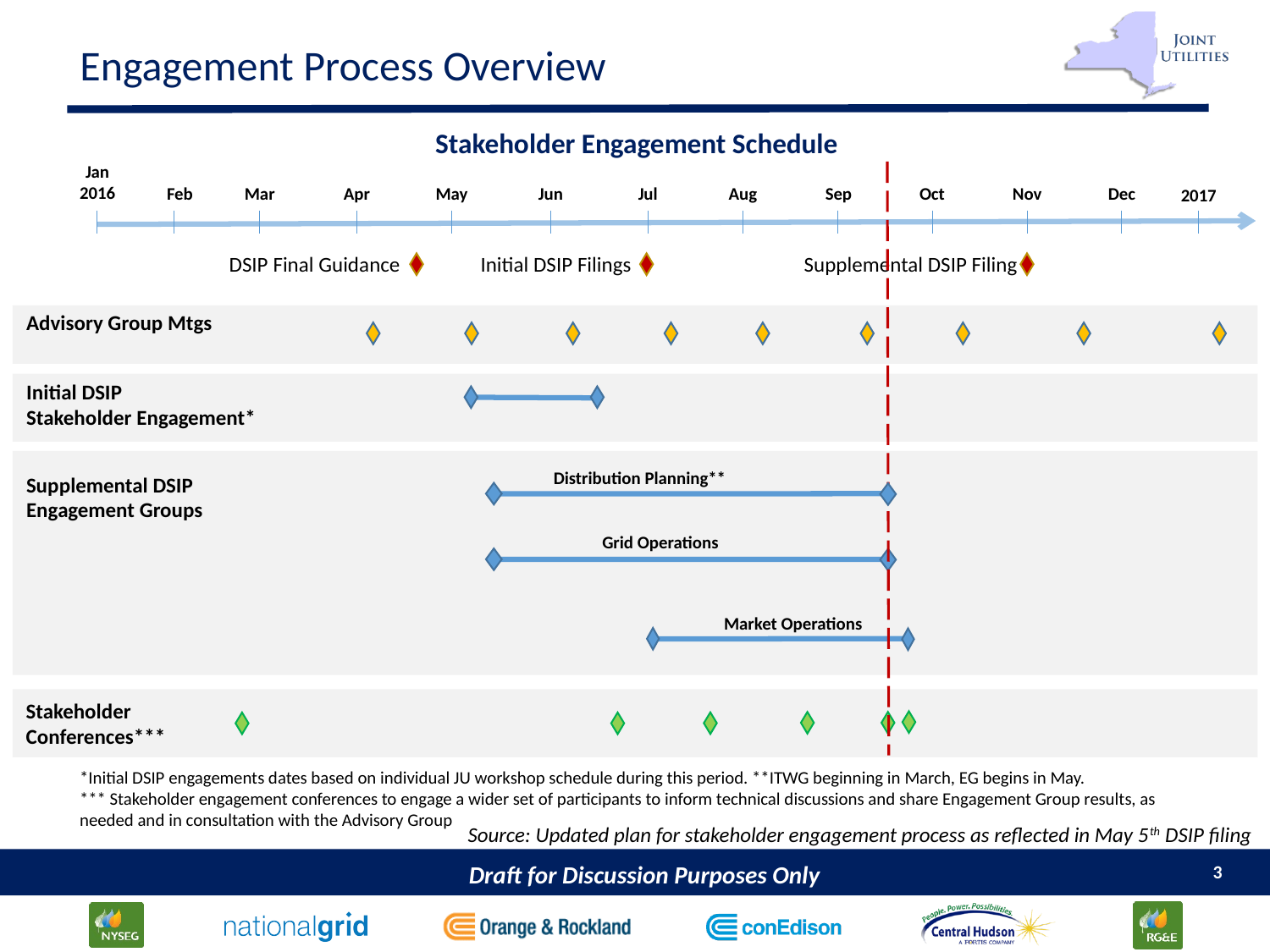

# Engagement Process Overview
Stakeholder Engagement Schedule
Jan 2016
Sep
Feb
Mar
Apr
May
Jun
Jul
Aug
Oct
Nov
Dec
2017
DSIP Final Guidance
Initial DSIP Filings
Supplemental DSIP Filing

Advisory Group Mtgs

Initial DSIP
Stakeholder Engagement*

Distribution Planning**
Supplemental DSIP
Engagement Groups

Grid Operations

Market Operations

Stakeholder
Conferences***

*Initial DSIP engagements dates based on individual JU workshop schedule during this period. **ITWG beginning in March, EG begins in May.
*** Stakeholder engagement conferences to engage a wider set of participants to inform technical discussions and share Engagement Group results, as needed and in consultation with the Advisory Group
Source: Updated plan for stakeholder engagement process as reflected in May 5th DSIP filing